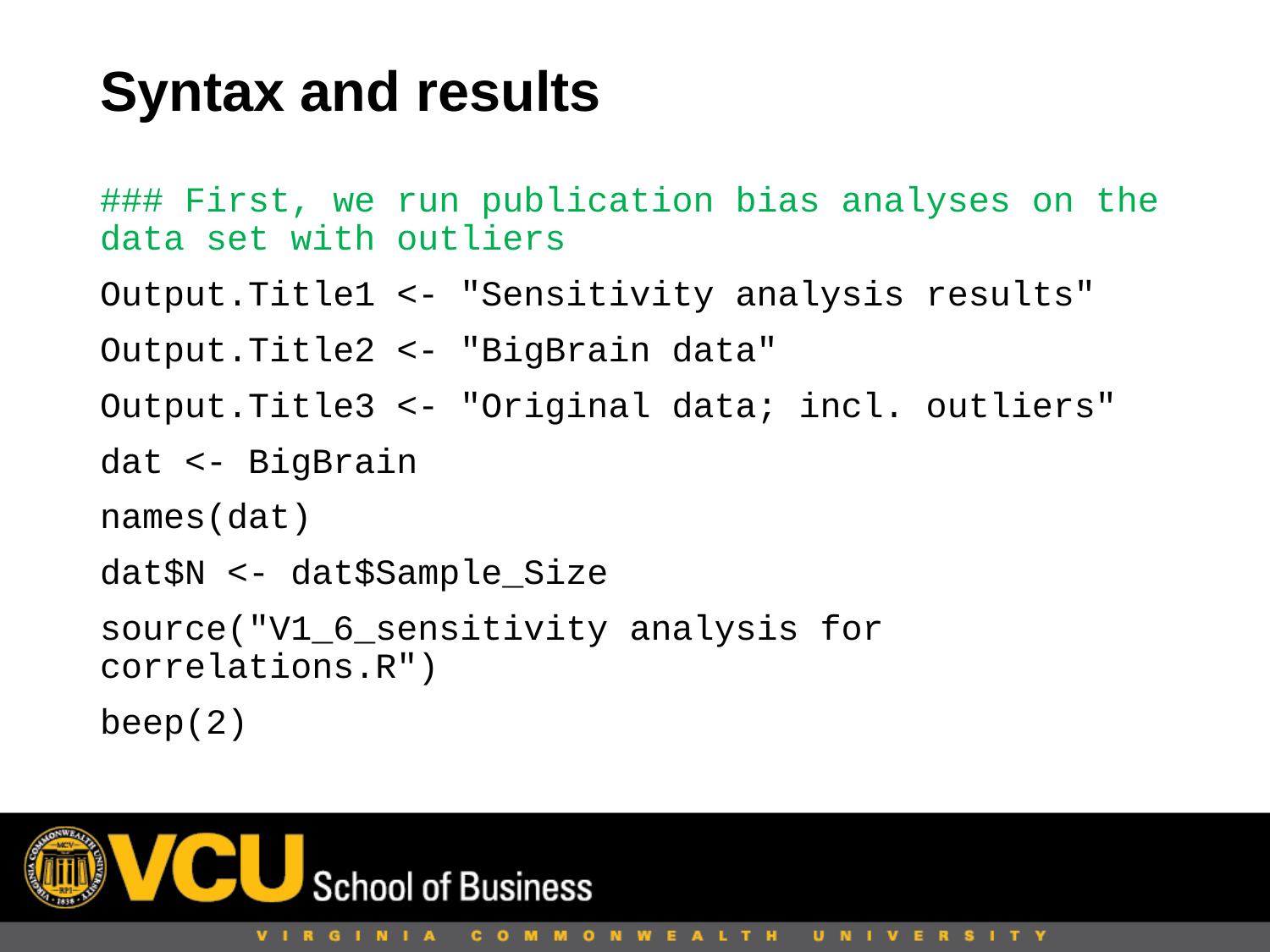

# Syntax and results
### First, we run publication bias analyses on the data set with outliers
Output.Title1 <- "Sensitivity analysis results"
Output.Title2 <- "BigBrain data"
Output.Title3 <- "Original data; incl. outliers"
dat <- BigBrain
names(dat)
dat$N <- dat$Sample_Size
source("V1_6_sensitivity analysis for correlations.R")
beep(2)